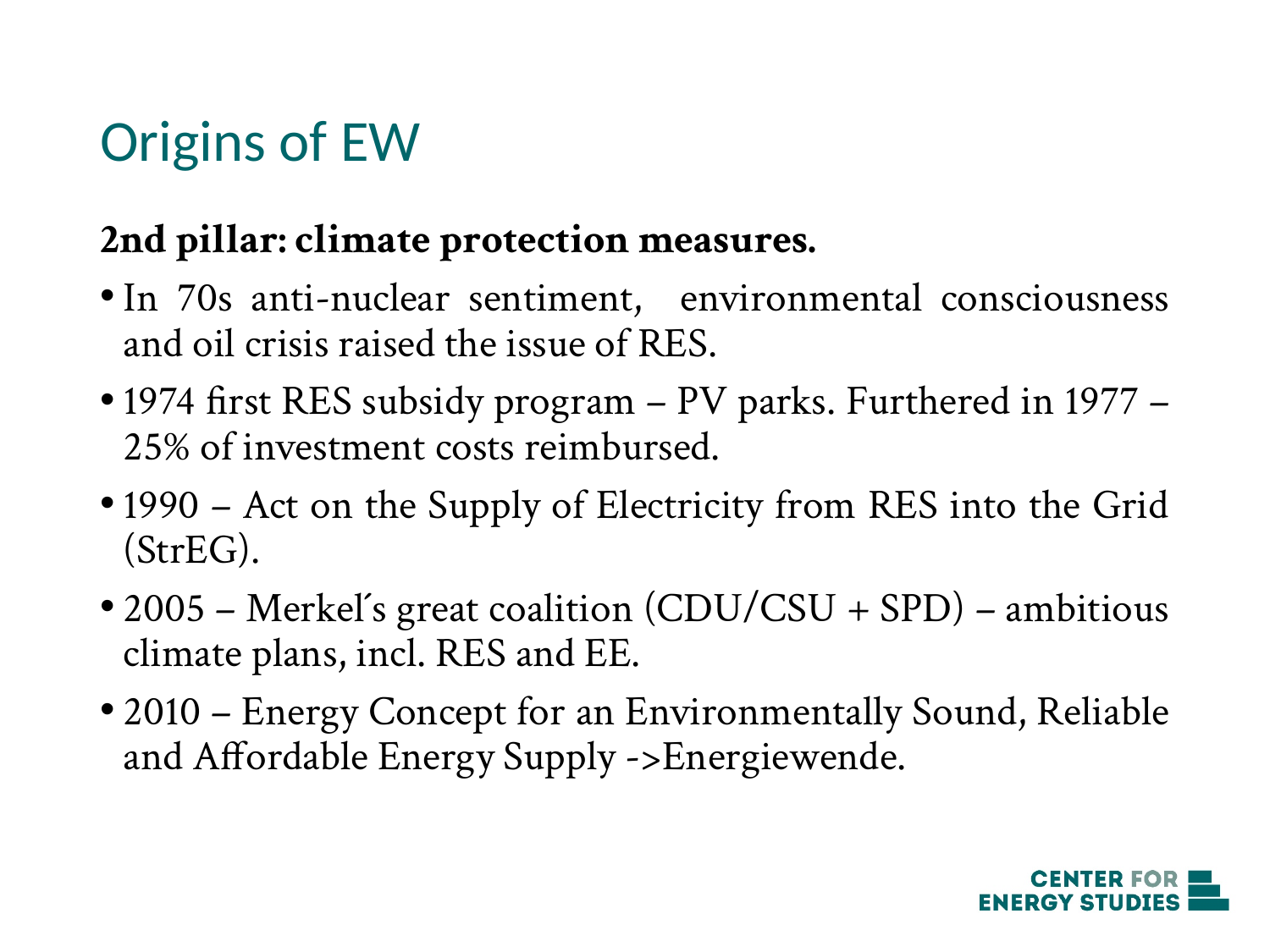

# Origins of EW
2nd pillar: climate protection measures.
In 70s anti-nuclear sentiment,  environmental consciousness and oil crisis raised the issue of RES.
1974 first RES subsidy program – PV parks. Furthered in 1977 – 25% of investment costs reimbursed.
1990 – Act on the Supply of Electricity from RES into the Grid (StrEG).
2005 – Merkel´s great coalition (CDU/CSU + SPD) – ambitious climate plans, incl. RES and EE.
2010 – Energy Concept for an Environmentally Sound, Reliable and Affordable Energy Supply ->Energiewende.